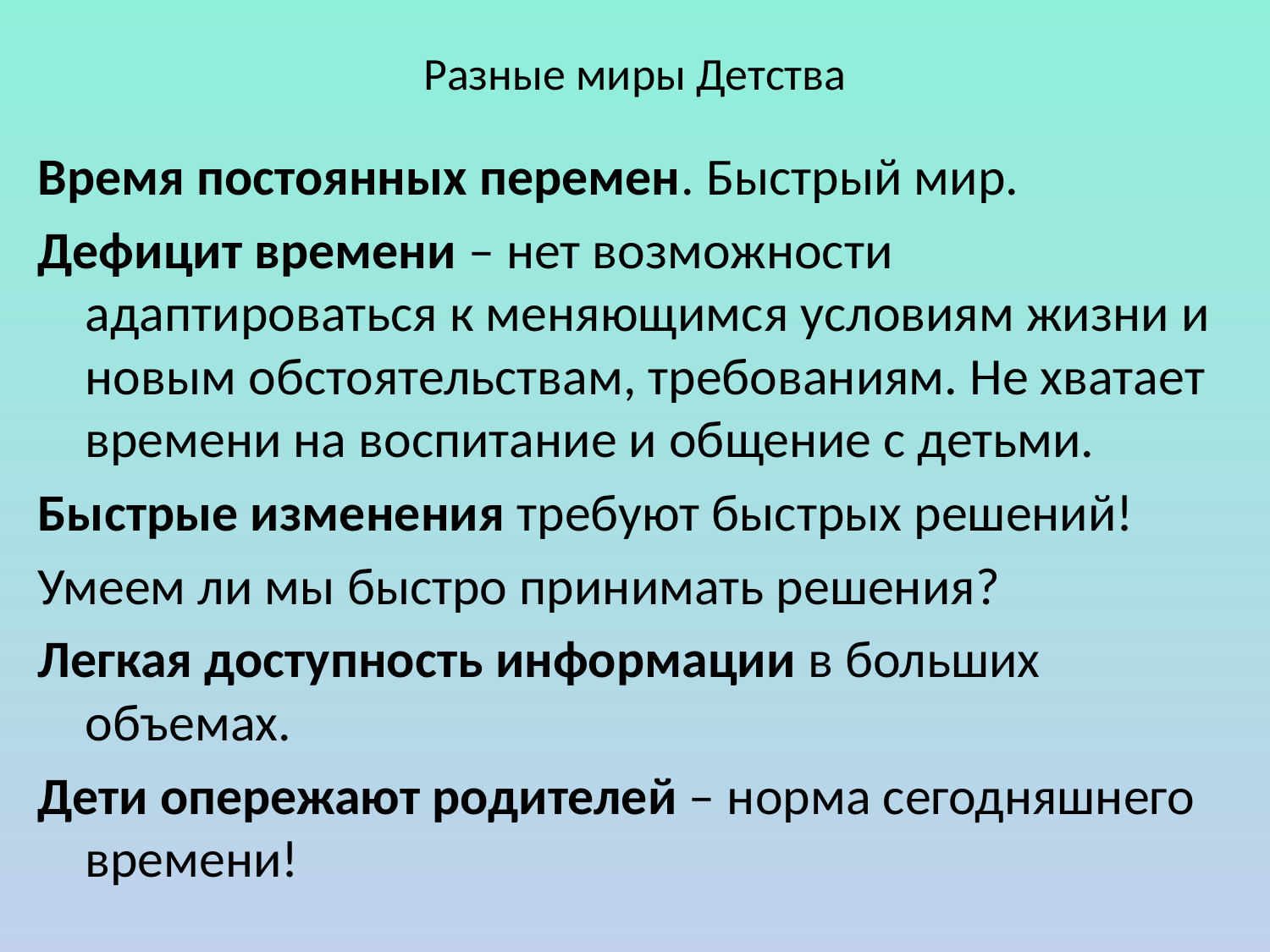

# Разные миры Детства
Время постоянных перемен. Быстрый мир.
Дефицит времени – нет возможности адаптироваться к меняющимся условиям жизни и новым обстоятельствам, требованиям. Не хватает времени на воспитание и общение с детьми.
Быстрые изменения требуют быстрых решений!
Умеем ли мы быстро принимать решения?
Легкая доступность информации в больших объемах.
Дети опережают родителей – норма сегодняшнего времени!